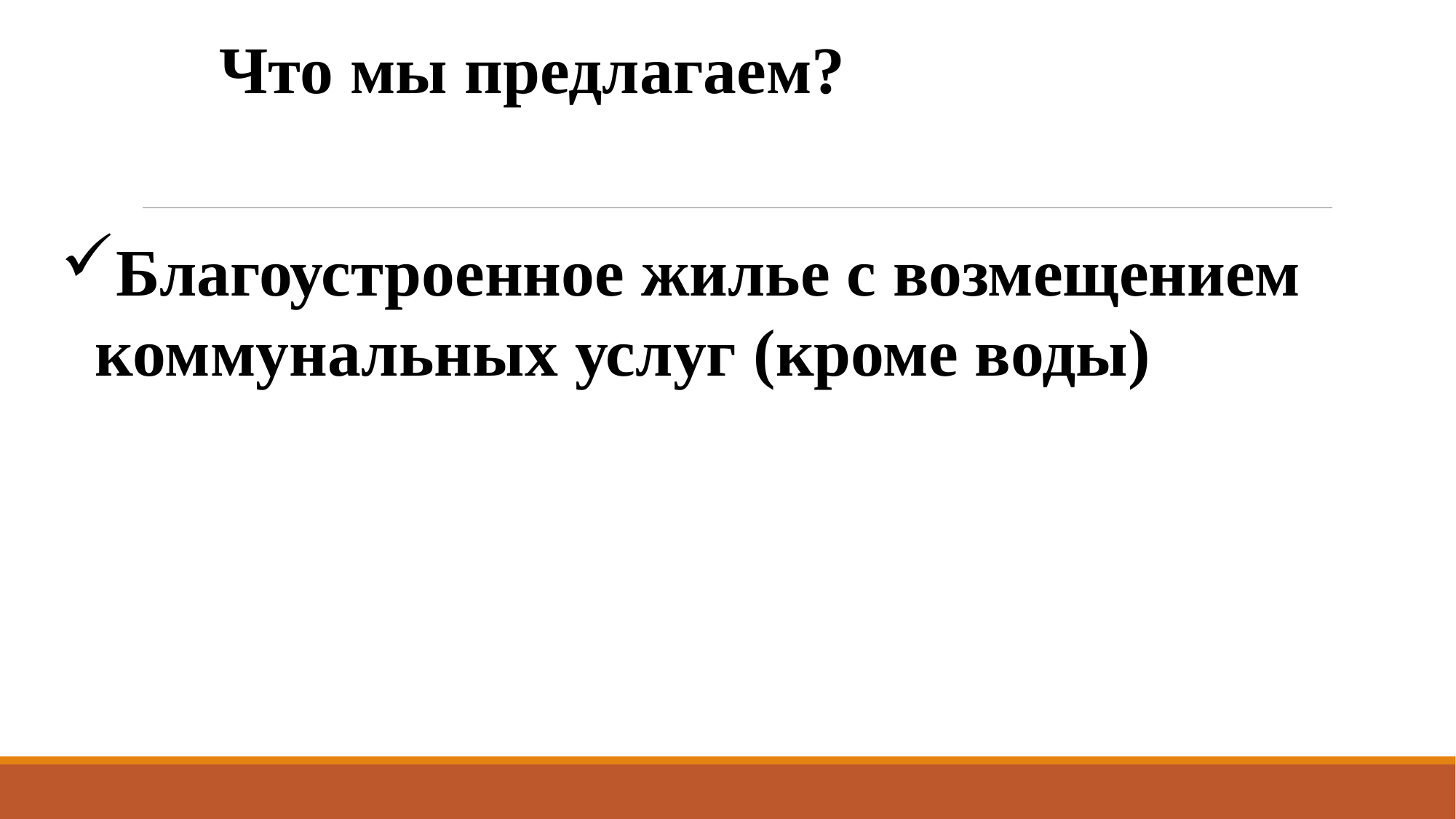

Что мы предлагаем?

Благоустроенное жилье с возмещением коммунальных услуг (кроме воды)